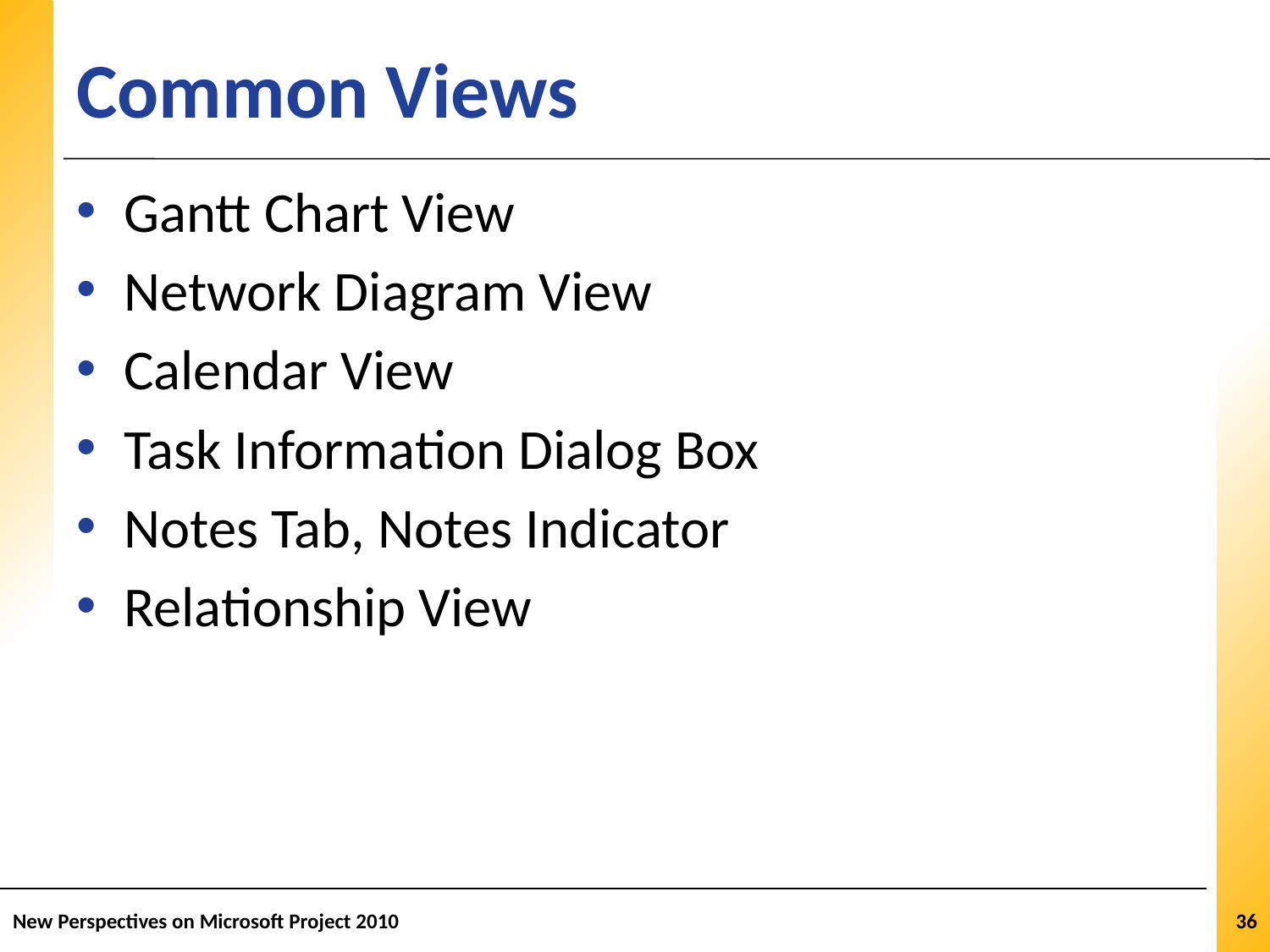

# Common Views
Gantt Chart View
Network Diagram View
Calendar View
Task Information Dialog Box
Notes Tab, Notes Indicator
Relationship View
New Perspectives on Microsoft Project 2010
36